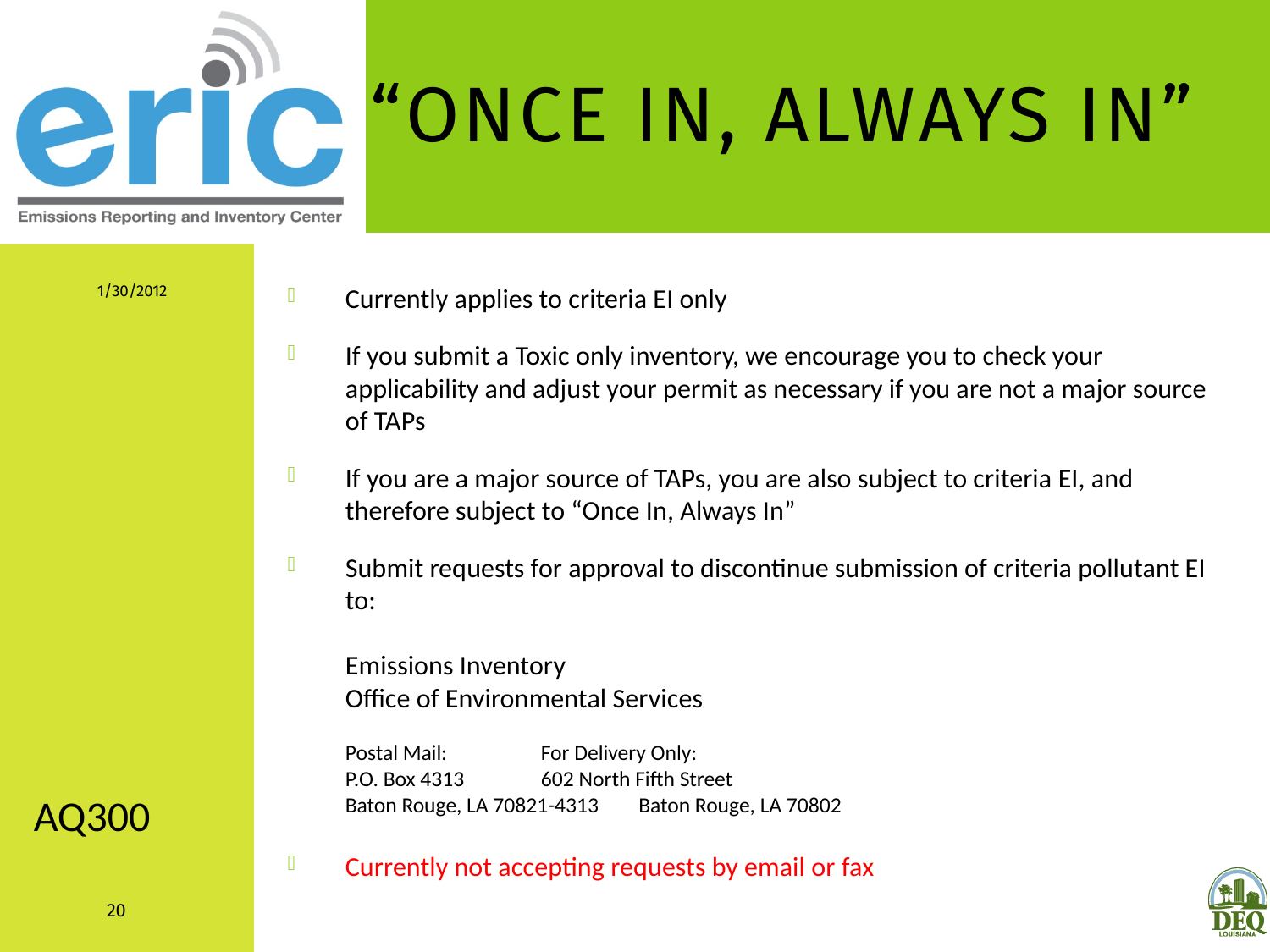

# “Once in, always in”
1/30/2012
Currently applies to criteria EI only
If you submit a Toxic only inventory, we encourage you to check your applicability and adjust your permit as necessary if you are not a major source of TAPs
If you are a major source of TAPs, you are also subject to criteria EI, and therefore subject to “Once In, Always In”
Submit requests for approval to discontinue submission of criteria pollutant EI to:

	Emissions Inventory
	Office of Environmental Services

Postal Mail:		For Delivery Only:
P.O. Box 4313		602 North Fifth Street
Baton Rouge, LA 70821-4313		Baton Rouge, LA 70802

Currently not accepting requests by email or fax
AQ300
20